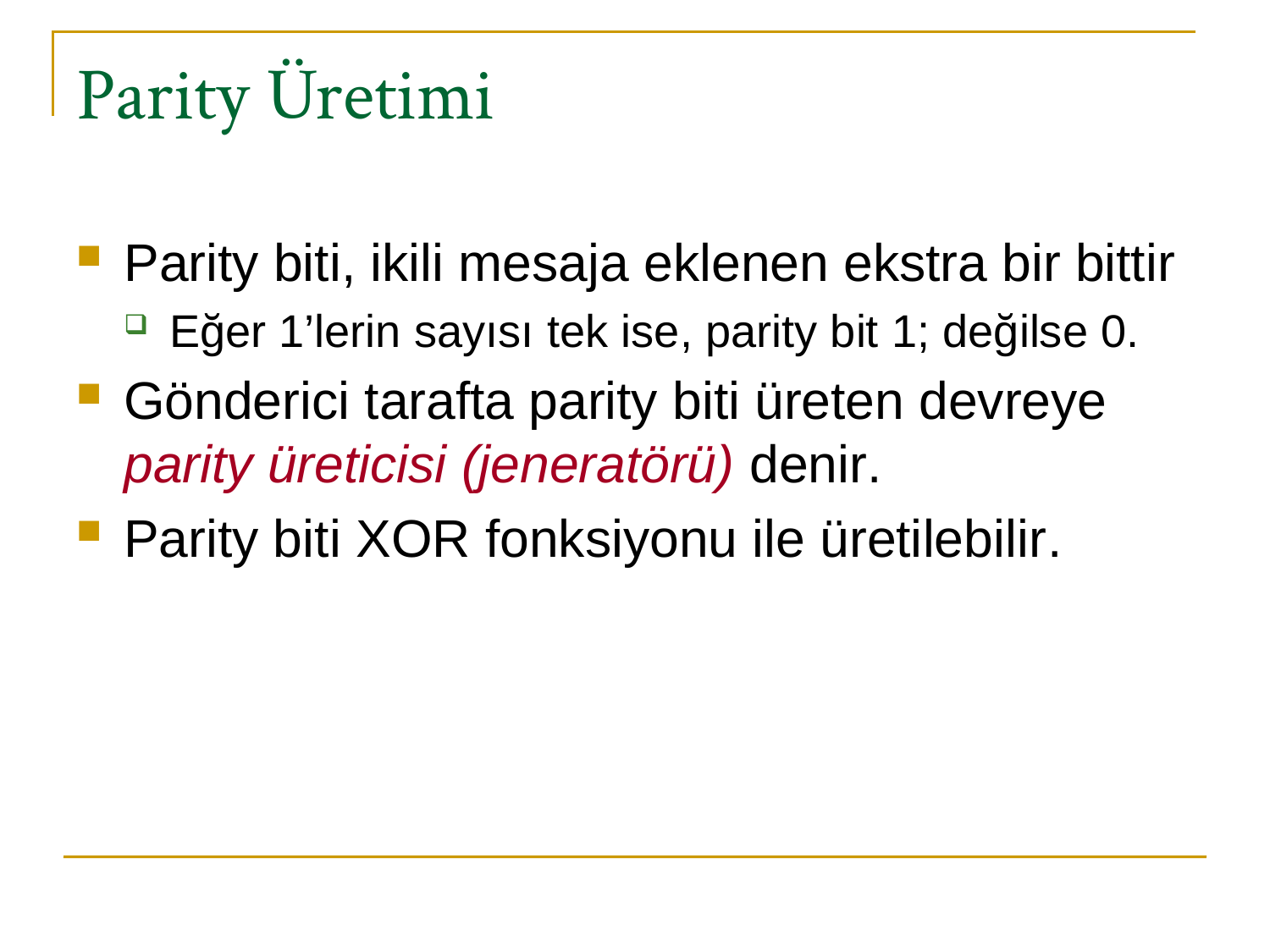

# Parity Üretimi
Parity biti, ikili mesaja eklenen ekstra bir bittir
Eğer 1’lerin sayısı tek ise, parity bit 1; değilse 0.
Gönderici tarafta parity biti üreten devreye parity üreticisi (jeneratörü) denir.
Parity biti XOR fonksiyonu ile üretilebilir.